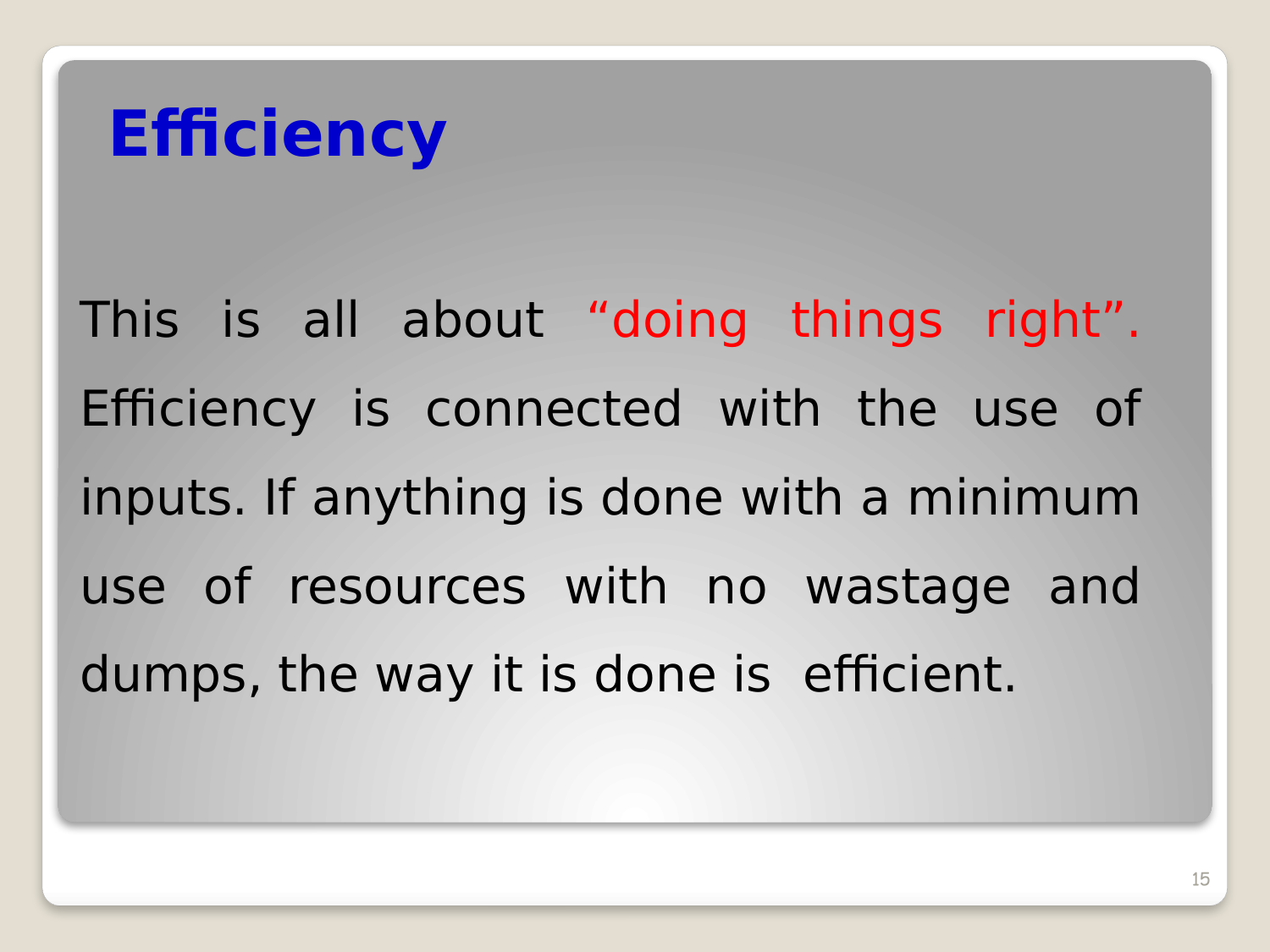

# Efficiency
This is all about “doing things right”. Efficiency is connected with the use of inputs. If anything is done with a minimum use of resources with no wastage and dumps, the way it is done is  efficient.
15